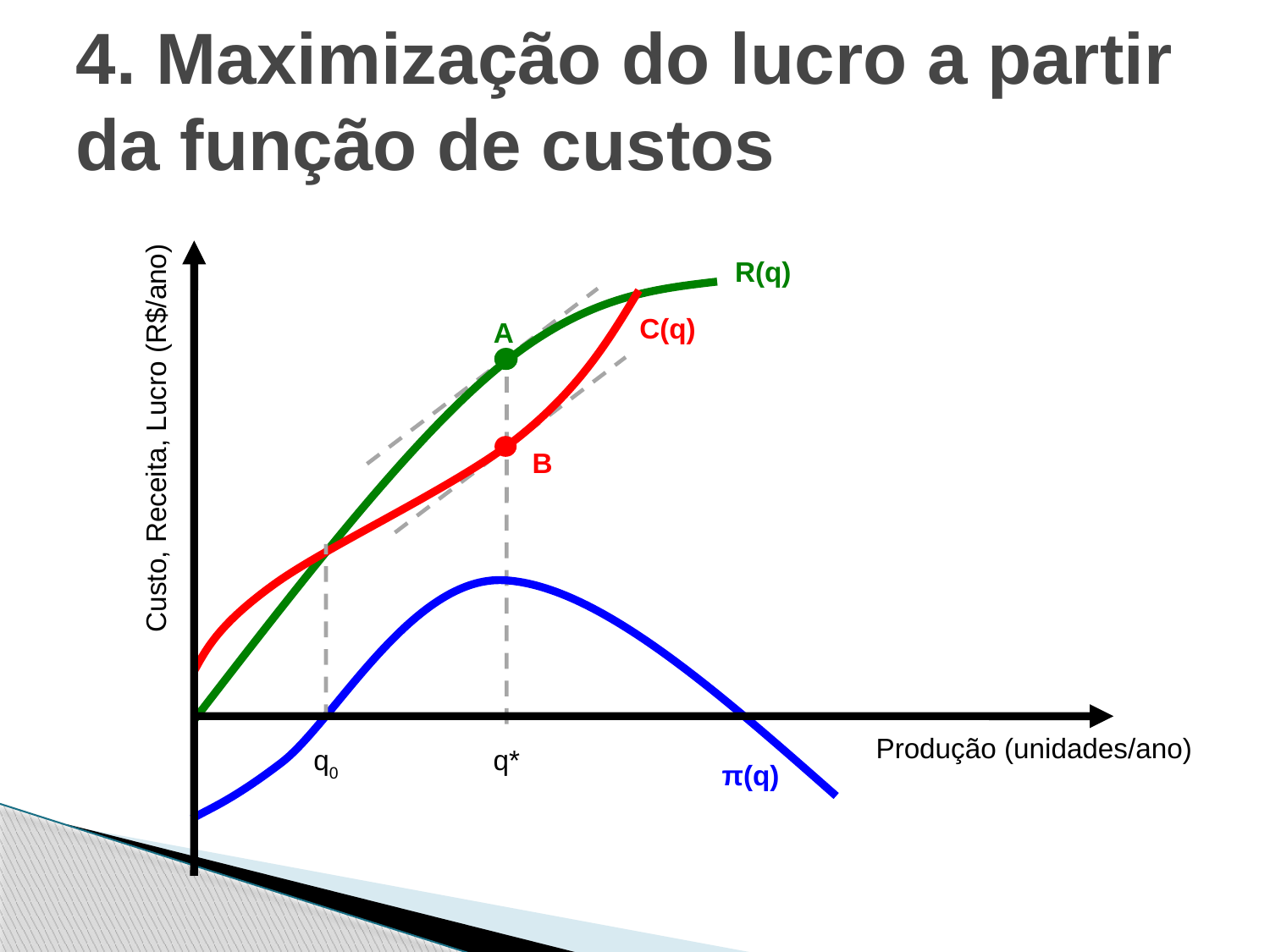

# 4. Maximização do lucro a partir da função de custos

Custo, Receita, Lucro (R$/ano)

R(q)

C(q)
A

B

Produção (unidades/ano)
q0
q*
π(q)